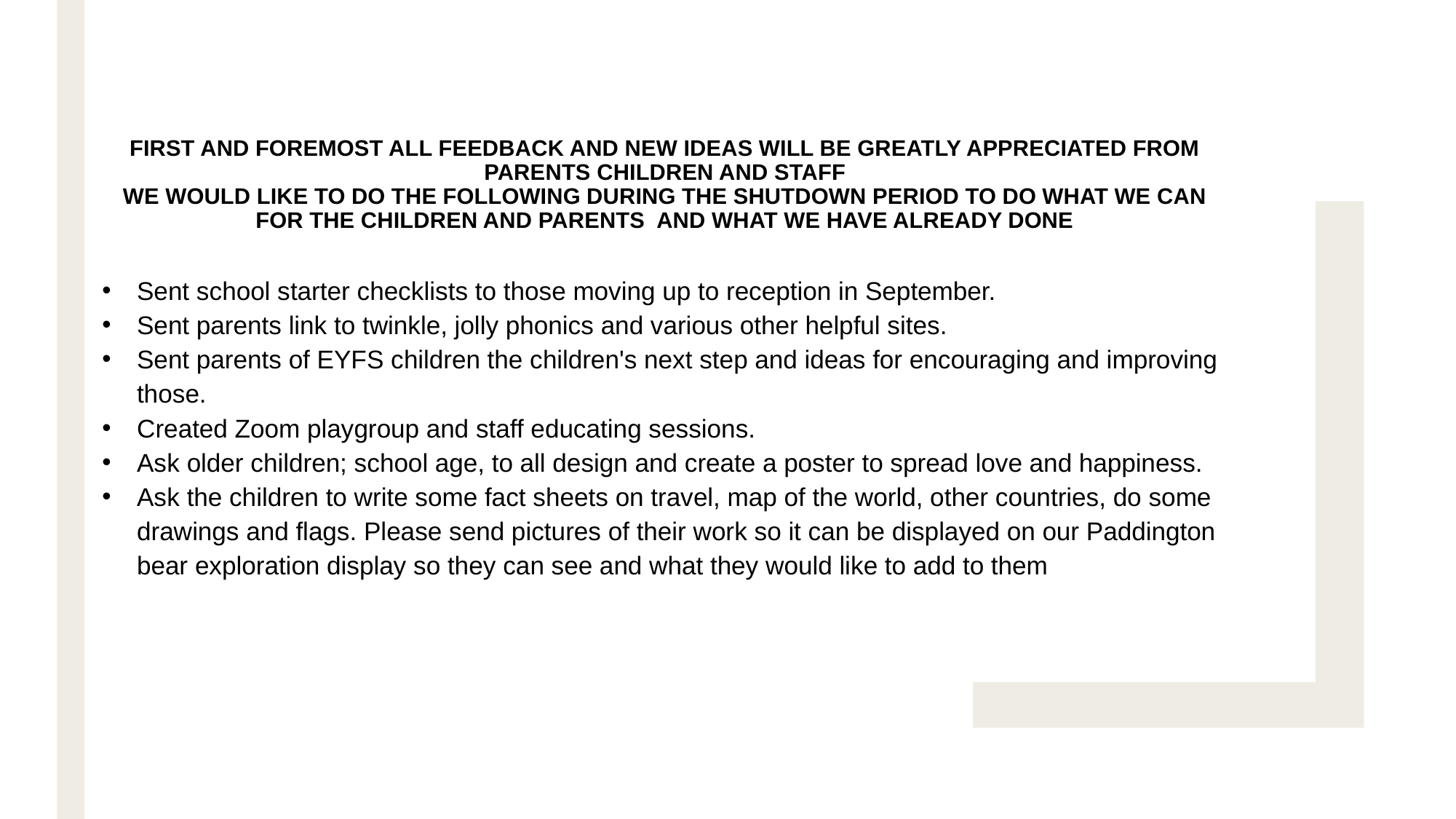

# First and foremost all feedback and new ideas will be greatly appreciated from parents children and staff We would like to do the following during the shutdown period to do what we can for the children and parents  and what we have already done
Sent school starter checklists to those moving up to reception in September.
Sent parents link to twinkle, jolly phonics and various other helpful sites.
Sent parents of EYFS children the children's next step and ideas for encouraging and improving those.
Created Zoom playgroup and staff educating sessions.
Ask older children; school age, to all design and create a poster to spread love and happiness.
Ask the children to write some fact sheets on travel, map of the world, other countries, do some drawings and flags. Please send pictures of their work so it can be displayed on our Paddington bear exploration display so they can see and what they would like to add to them